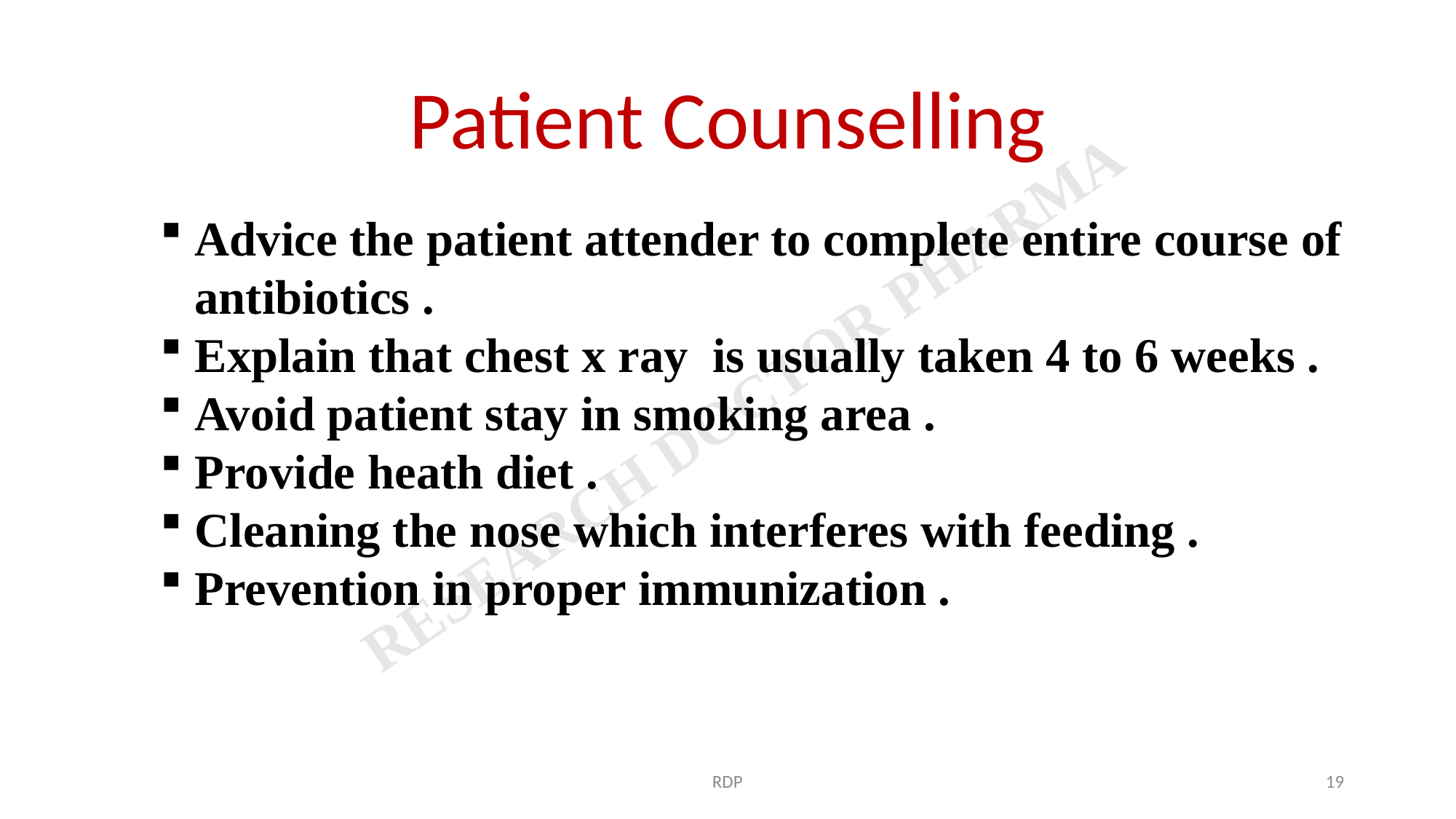

# Patient Counselling
Advice the patient attender to complete entire course of antibiotics .
Explain that chest x ray  is usually taken 4 to 6 weeks .
Avoid patient stay in smoking area .
Provide heath diet .
Cleaning the nose which interferes with feeding .
Prevention in proper immunization .

RDP
19